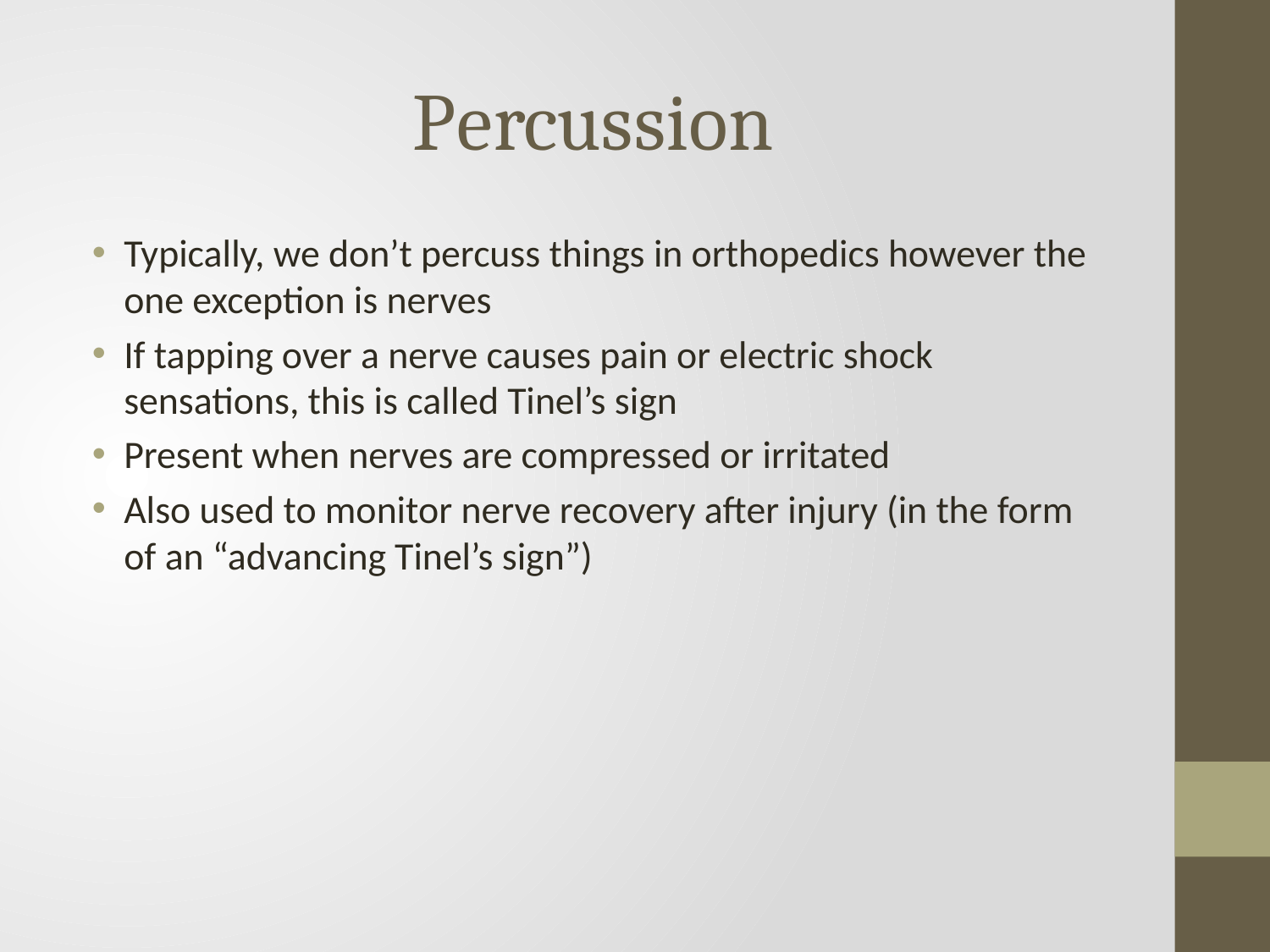

# Percussion
Typically, we don’t percuss things in orthopedics however the one exception is nerves
If tapping over a nerve causes pain or electric shock sensations, this is called Tinel’s sign
Present when nerves are compressed or irritated
Also used to monitor nerve recovery after injury (in the form of an “advancing Tinel’s sign”)